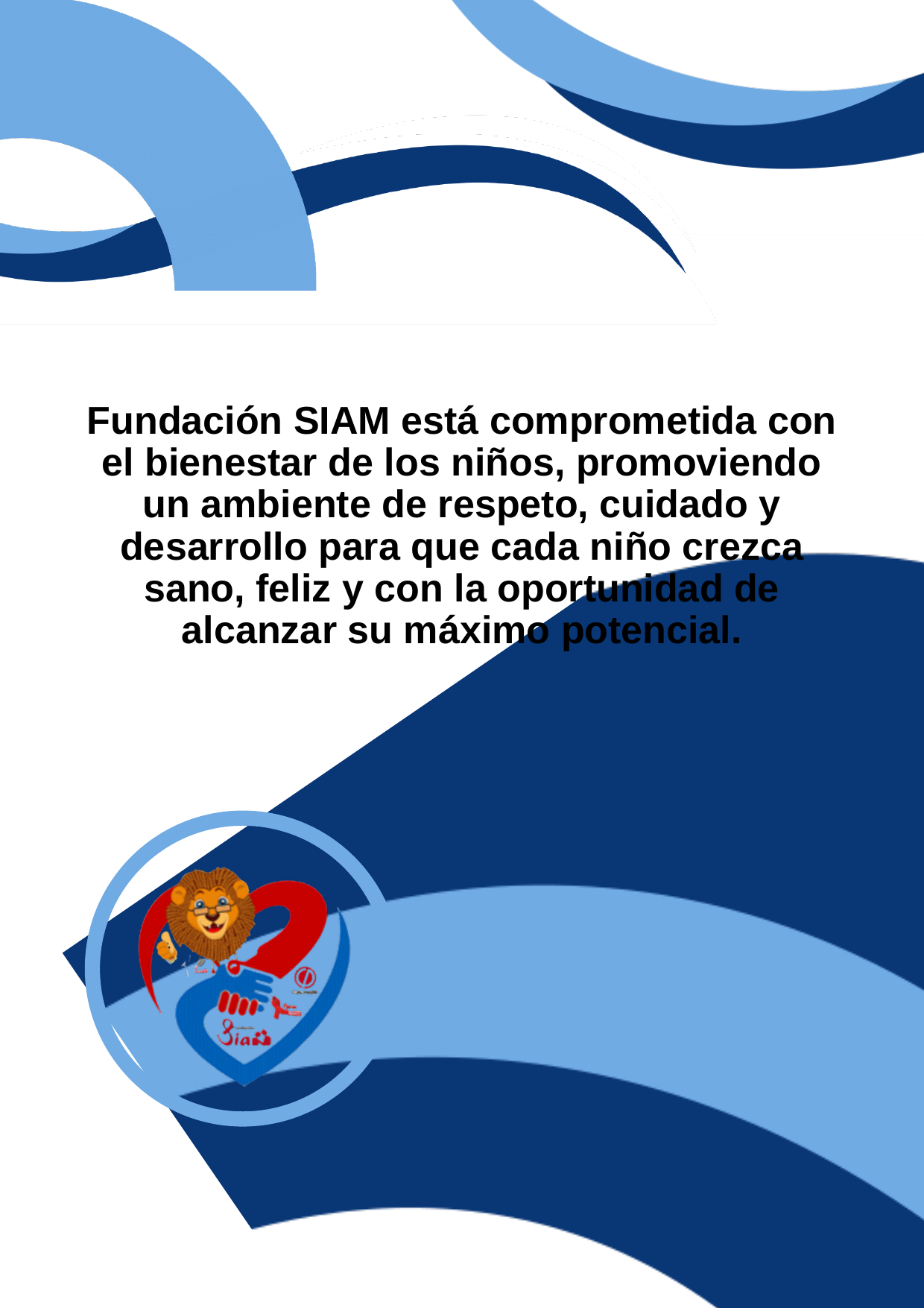

Fundación SIAM está comprometida con el bienestar de los niños, promoviendo un ambiente de respeto, cuidado y desarrollo para que cada niño crezca sano, feliz y con la oportunidad de alcanzar su máximo potencial.